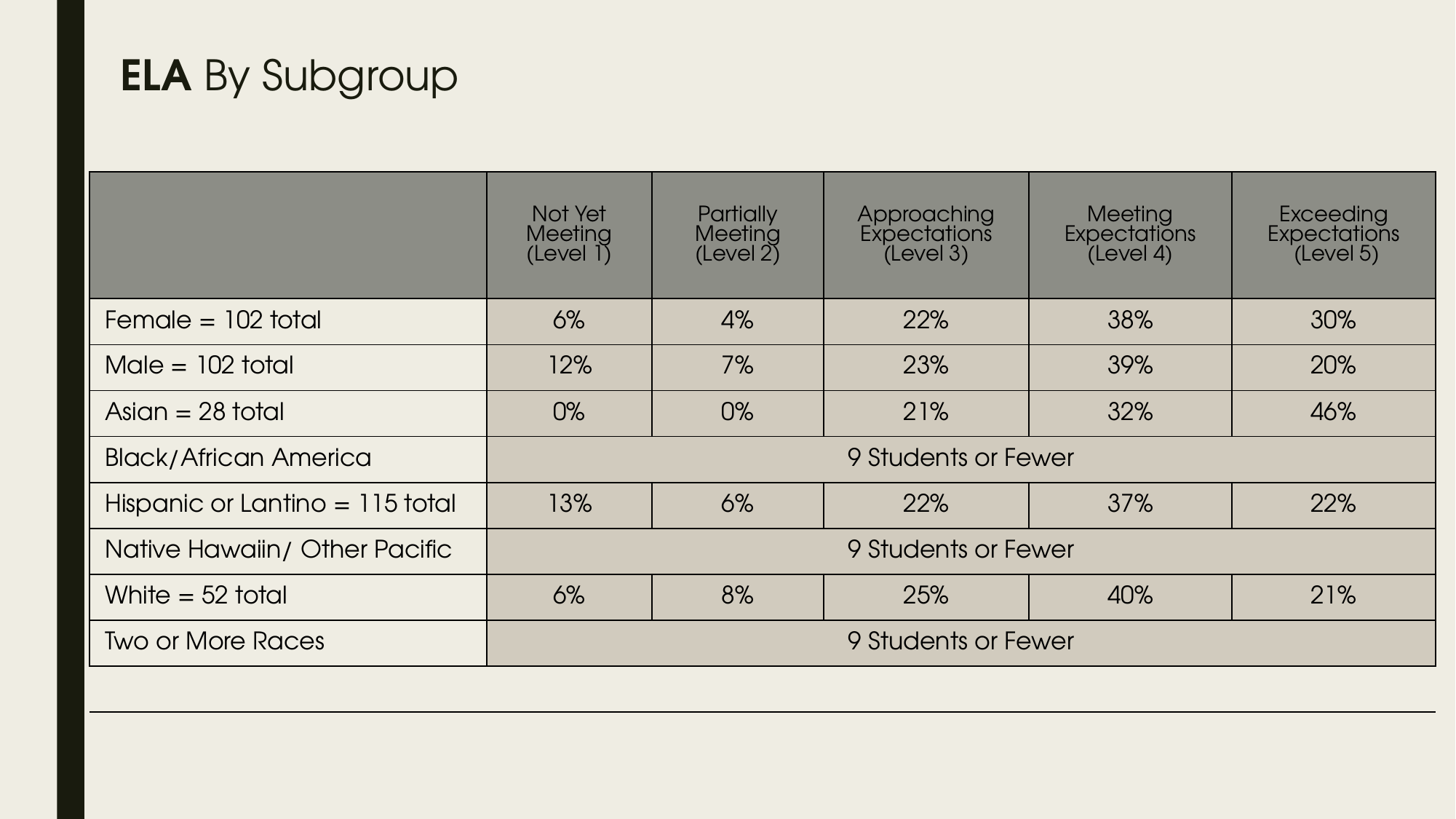

# ELA By Subgroup
|  | Not Yet Meeting (Level 1) | Partially Meeting (Level 2) | Approaching Expectations (Level 3) | Meeting Expectations (Level 4) | Exceeding Expectations (Level 5) |
| --- | --- | --- | --- | --- | --- |
| Female = 102 total | 6% | 4% | 22% | 38% | 30% |
| Male = 102 total | 12% | 7% | 23% | 39% | 20% |
| Asian = 28 total | 0% | 0% | 21% | 32% | 46% |
| Black/African America | 9 Students or Fewer |  |  |  |  |
| Hispanic or Lantino = 115 total | 13% | 6% | 22% | 37% | 22% |
| Native Hawaiin/ Other Pacific | 9 Students or Fewer |  |  |  |  |
| White = 52 total | 6% | 8% | 25% | 40% | 21% |
| Two or More Races | 9 Students or Fewer |  |  |  |  |
|  |  |  |  |  |  |
|  |  |  |  |  |  |